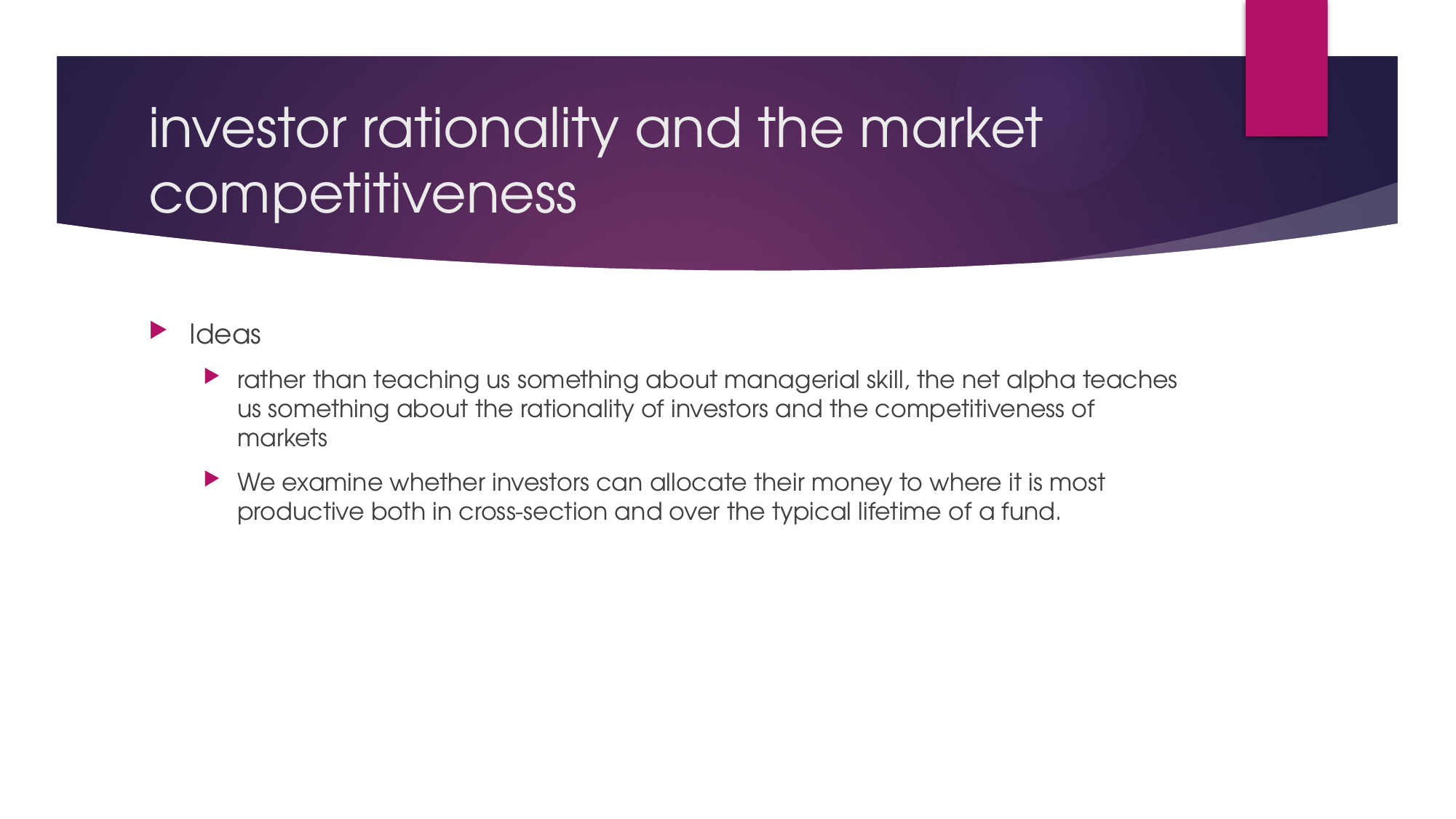

# investor rationality and the market competitiveness
Ideas
rather than teaching us something about managerial skill, the net alpha teaches us something about the rationality of investors and the competitiveness of markets
We examine whether investors can allocate their money to where it is most productive both in cross-section and over the typical lifetime of a fund.